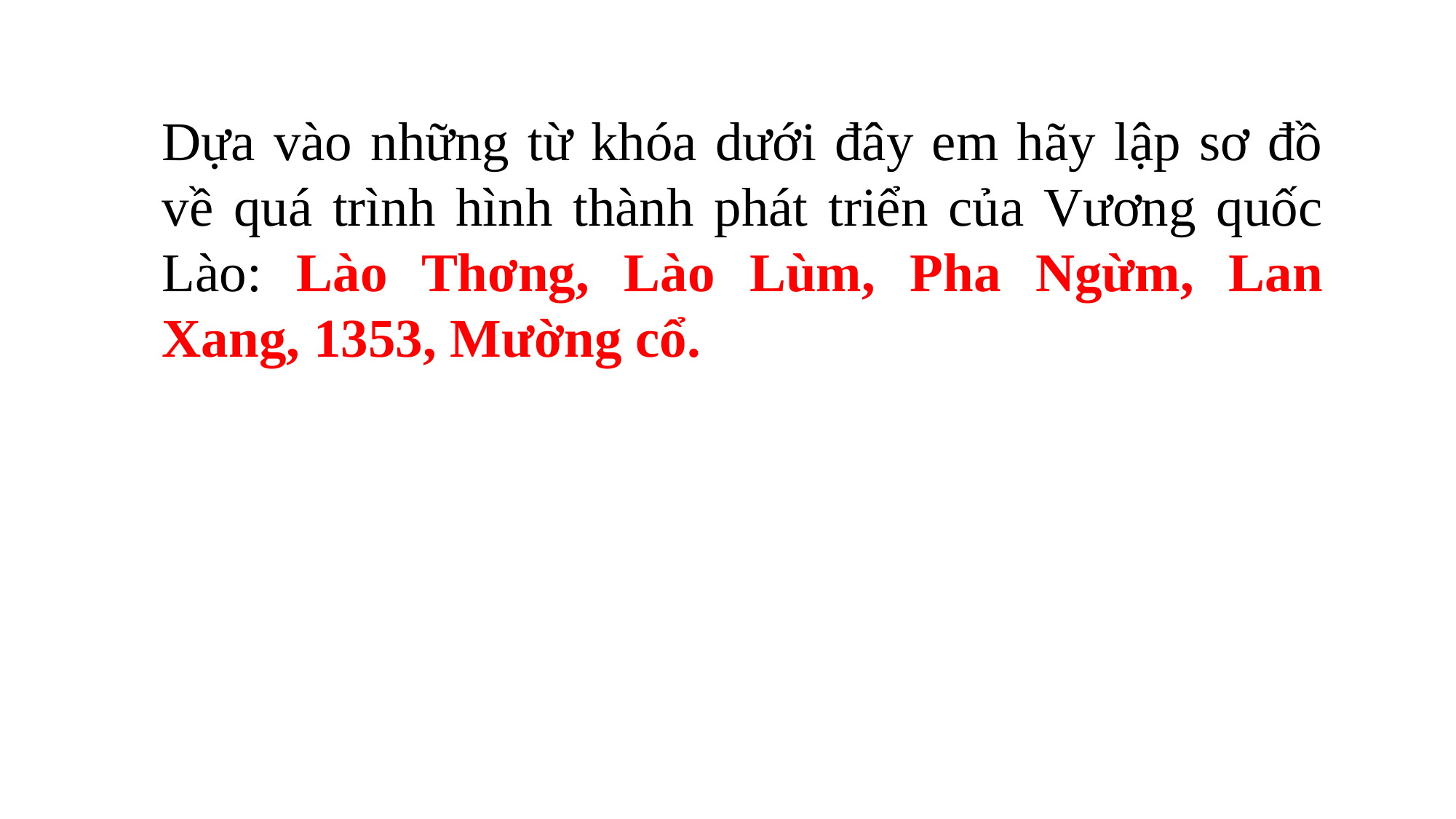

Dựa vào những từ khóa dưới đây em hãy lập sơ đồ về quá trình hình thành phát triển của Vương quốc Lào: Lào Thơng, Lào Lùm, Pha Ngừm, Lan Xang, 1353, Mường cổ.